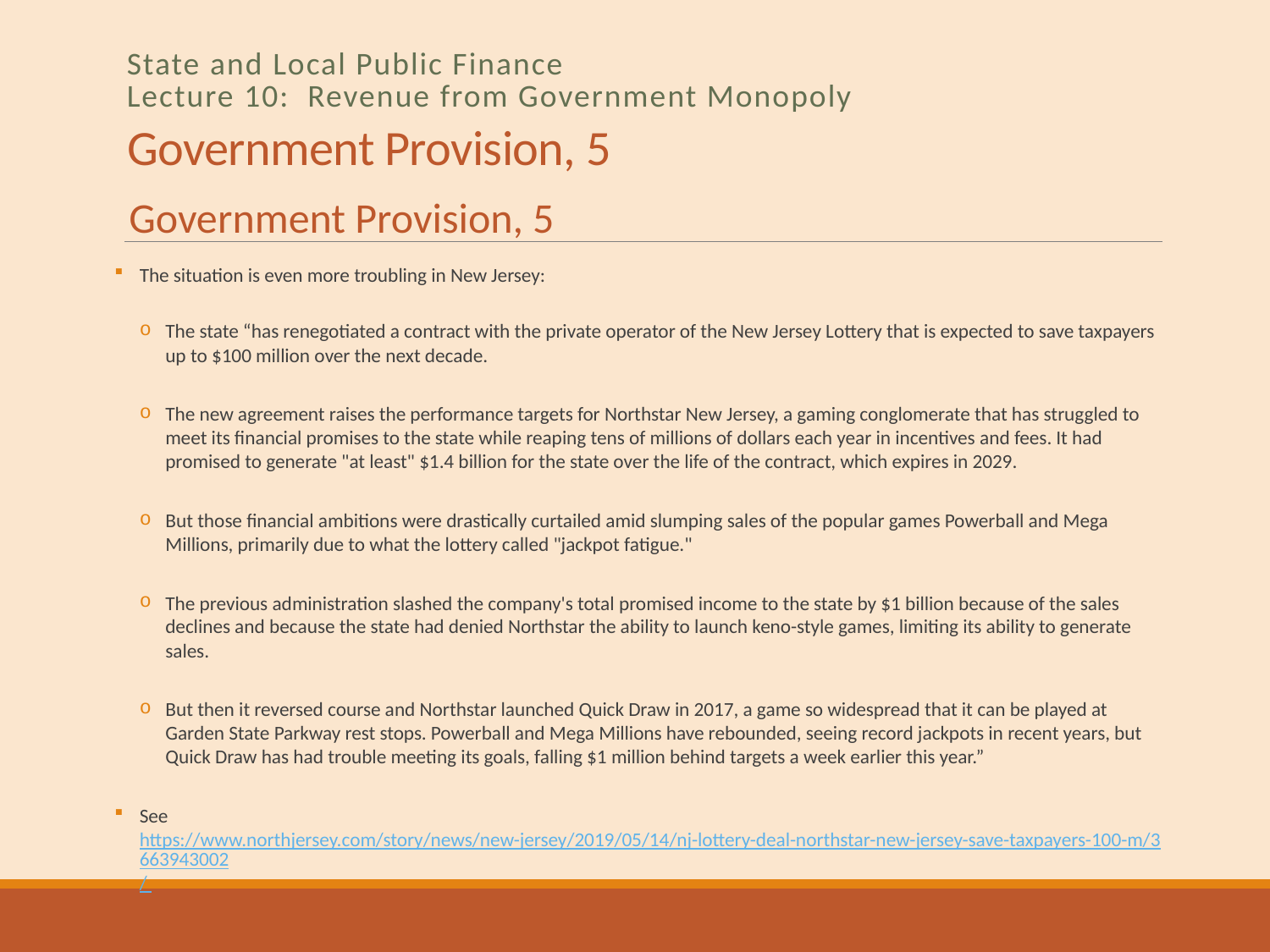

# Government Provision, 5
State and Local Public Finance
Lecture 10:  Revenue from Government Monopoly
Government Provision, 5
The situation is even more troubling in New Jersey:

The state “has renegotiated a contract with the private operator of the New Jersey Lottery that is expected to save taxpayers up to $100 million over the next decade.

The new agreement raises the performance targets for Northstar New Jersey, a gaming conglomerate that has struggled to meet its financial promises to the state while reaping tens of millions of dollars each year in incentives and fees. It had promised to generate "at least" $1.4 billion for the state over the life of the contract, which expires in 2029.

But those financial ambitions were drastically curtailed amid slumping sales of the popular games Powerball and Mega Millions, primarily due to what the lottery called "jackpot fatigue."

The previous administration slashed the company's total promised income to the state by $1 billion because of the sales declines and because the state had denied Northstar the ability to launch keno-style games, limiting its ability to generate sales.

But then it reversed course and Northstar launched Quick Draw in 2017, a game so widespread that it can be played at Garden State Parkway rest stops. Powerball and Mega Millions have rebounded, seeing record jackpots in recent years, but Quick Draw has had trouble meeting its goals, falling $1 million behind targets a week earlier this year.”

See https://www.northjersey.com/story/news/new-jersey/2019/05/14/nj-lottery-deal-northstar-new-jersey-save-taxpayers-100-m/3663943002/